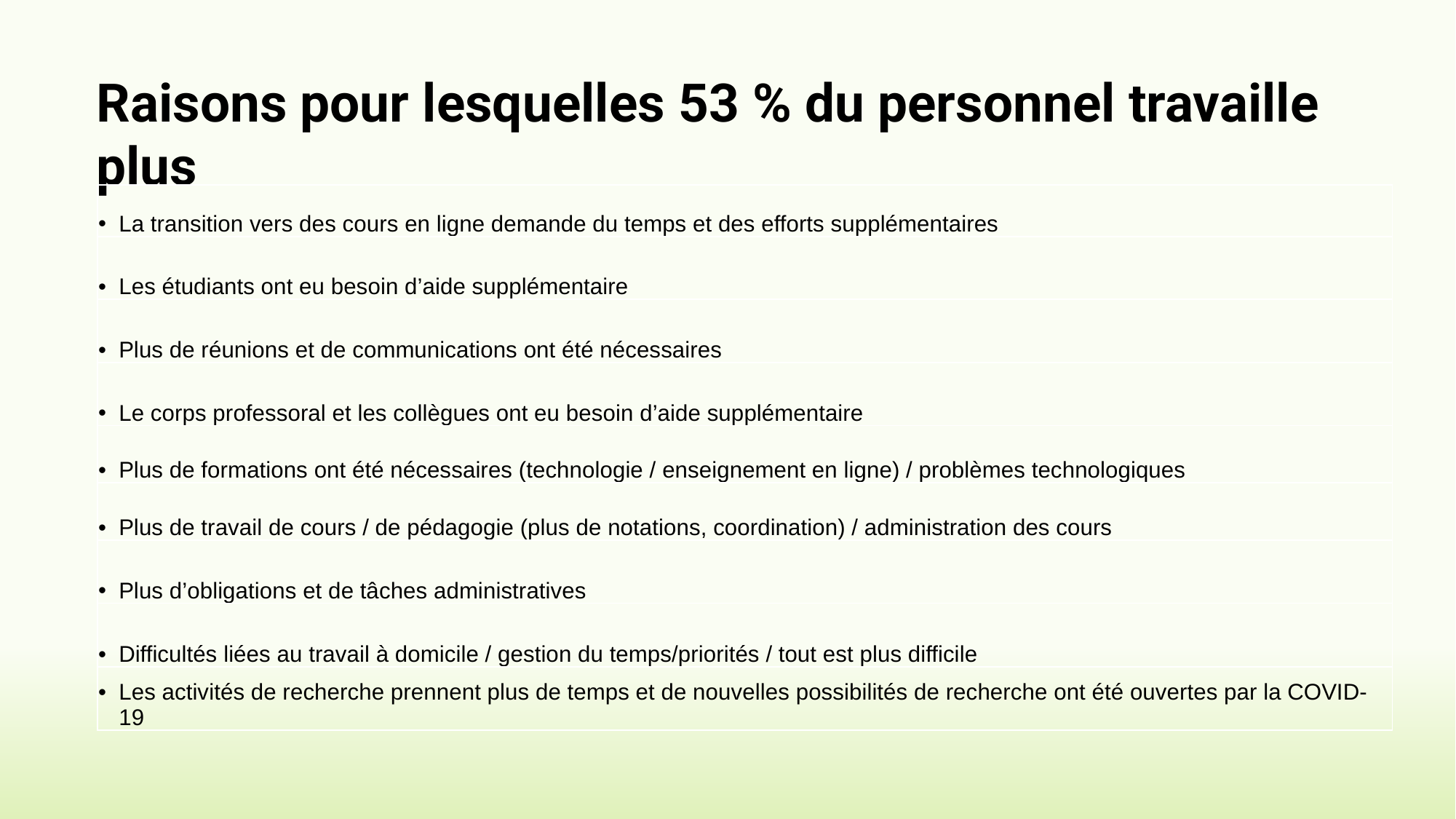

Raisons pour lesquelles 53 % du personnel travaille plus
| La transition vers des cours en ligne demande du temps et des efforts supplémentaires |
| --- |
| Les étudiants ont eu besoin d’aide supplémentaire |
| Plus de réunions et de communications ont été nécessaires |
| Le corps professoral et les collègues ont eu besoin d’aide supplémentaire |
| Plus de formations ont été nécessaires (technologie / enseignement en ligne) / problèmes technologiques |
| Plus de travail de cours / de pédagogie (plus de notations, coordination) / administration des cours |
| Plus d’obligations et de tâches administratives |
| Difficultés liées au travail à domicile / gestion du temps/priorités / tout est plus difficile |
| Les activités de recherche prennent plus de temps et de nouvelles possibilités de recherche ont été ouvertes par la COVID-19 |